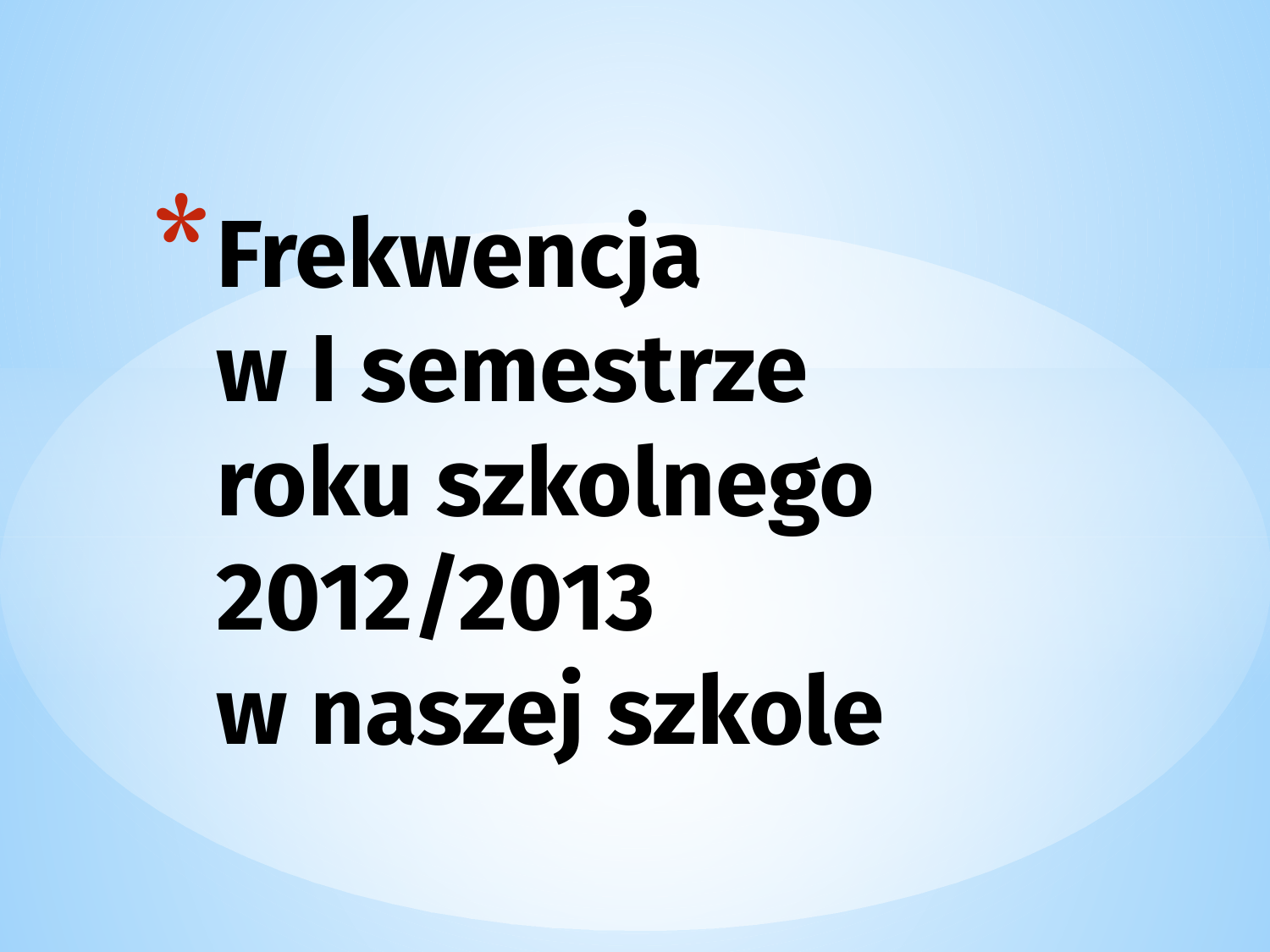

# Frekwencja w I semestrze roku szkolnego 2012/2013 w naszej szkole